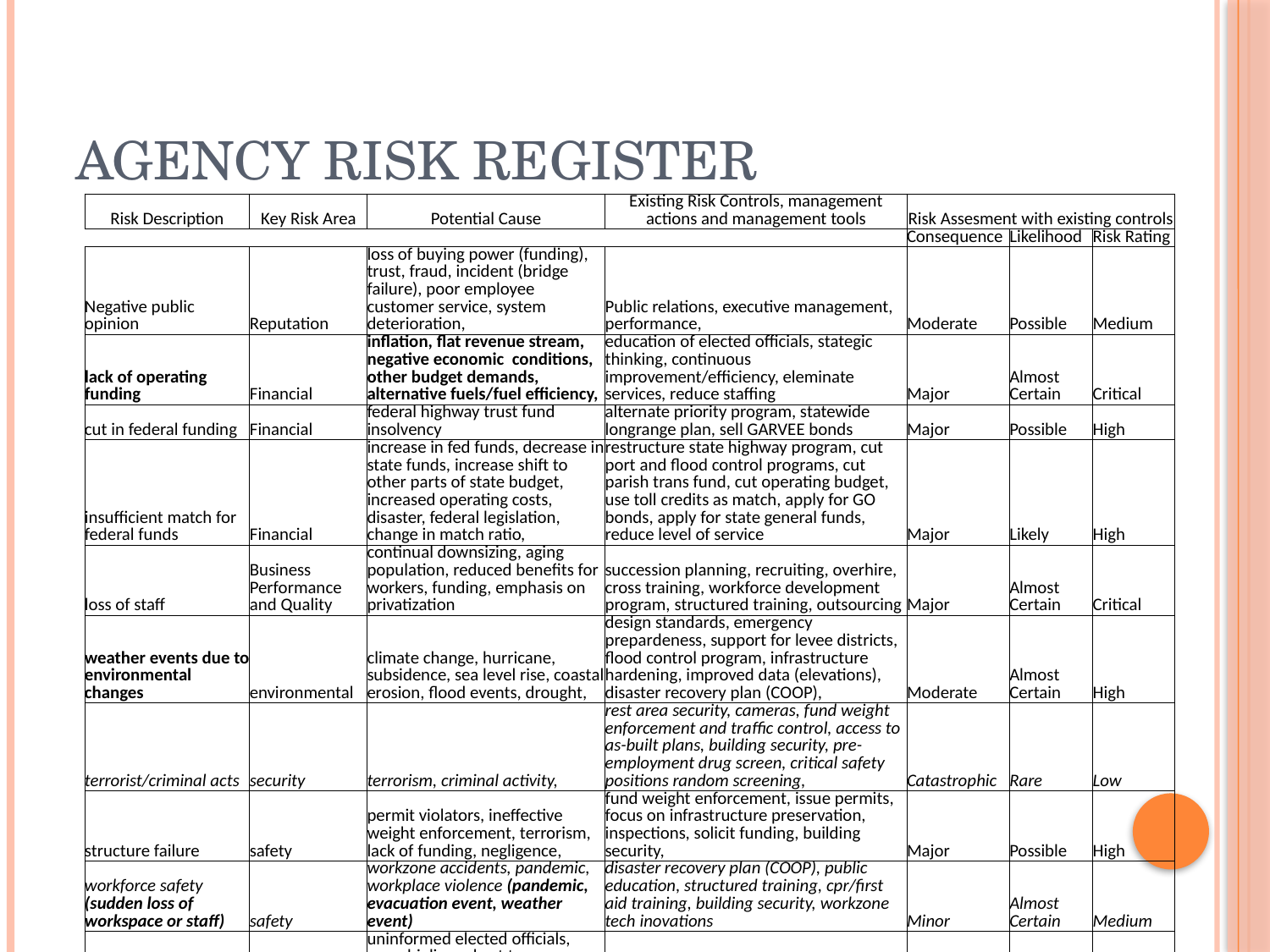

# Agency Risk Register
| Risk Description | Key Risk Area | Potential Cause | Existing Risk Controls, management actions and management tools | Risk Assesment with existing controls |  |  |
| --- | --- | --- | --- | --- | --- | --- |
|  |  |  |  | Consequence | Likelihood | Risk Rating |
| Negative public opinion | Reputation | loss of buying power (funding), trust, fraud, incident (bridge failure), poor employee customer service, system deterioration, | Public relations, executive management, performance, | Moderate | Possible | Medium |
| lack of operating funding | Financial | inflation, flat revenue stream, negative economic conditions, other budget demands, alternative fuels/fuel efficiency, | education of elected officials, stategic thinking, continuous improvement/efficiency, eleminate services, reduce staffing | Major | Almost Certain | Critical |
| cut in federal funding | Financial | federal highway trust fund insolvency | alternate priority program, statewide longrange plan, sell GARVEE bonds | Major | Possible | High |
| insufficient match for federal funds | Financial | increase in fed funds, decrease in state funds, increase shift to other parts of state budget, increased operating costs, disaster, federal legislation, change in match ratio, | restructure state highway program, cut port and flood control programs, cut parish trans fund, cut operating budget, use toll credits as match, apply for GO bonds, apply for state general funds, reduce level of service | Major | Likely | High |
| loss of staff | Business Performance and Quality | continual downsizing, aging population, reduced benefits for workers, funding, emphasis on privatization | succession planning, recruiting, overhire, cross training, workforce development program, structured training, outsourcing | Major | Almost Certain | Critical |
| weather events due to environmental changes | environmental | climate change, hurricane, subsidence, sea level rise, coastal erosion, flood events, drought, | design standards, emergency prepardeness, support for levee districts, flood control program, infrastructure hardening, improved data (elevations), disaster recovery plan (COOP), | Moderate | Almost Certain | High |
| terrorist/criminal acts | security | terrorism, criminal activity, | rest area security, cameras, fund weight enforcement and traffic control, access to as-built plans, building security, pre-employment drug screen, critical safety positions random screening, | Catastrophic | Rare | Low |
| structure failure | safety | permit violators, ineffective weight enforcement, terrorism, lack of funding, negligence, | fund weight enforcement, issue permits, focus on infrastructure preservation, inspections, solicit funding, building security, | Major | Possible | High |
| workforce safety (sudden loss of workspace or staff) | safety | workzone accidents, pandemic, workplace violence (pandemic, evacuation event, weather event) | disaster recovery plan (COOP), public education, structured training, cpr/first aid training, building security, workzone tech inovations | Minor | Almost Certain | Medium |
| adverse legisative actions to priority programs | Stakeholder Management | uninformed elected officials, parochialism, short term thinking, worst first, NIMBY, desire to add projects not in program | transparent project selection process, strong legislative controls, active liason efforts, education/outreach | Major | Possible | High |
| changes in regulatory policy | Financial and Legal/Compliance | wetlands mitigation, air quality regulation, noise regulation, additional NEPA requirements, ADA requirements, wage rate requirements, buy America provision, debris management, DBE (disadvantaged), SBA (small business), | early recognition of requirements (stage 0), impact avoidence, training | Moderate | Possible | Medium |
| continuity of operations | Business Performance | hazmat, pandemic, natural disaster, other manmade disaster, terrorism, | COOP, | Major | Rare | Low |